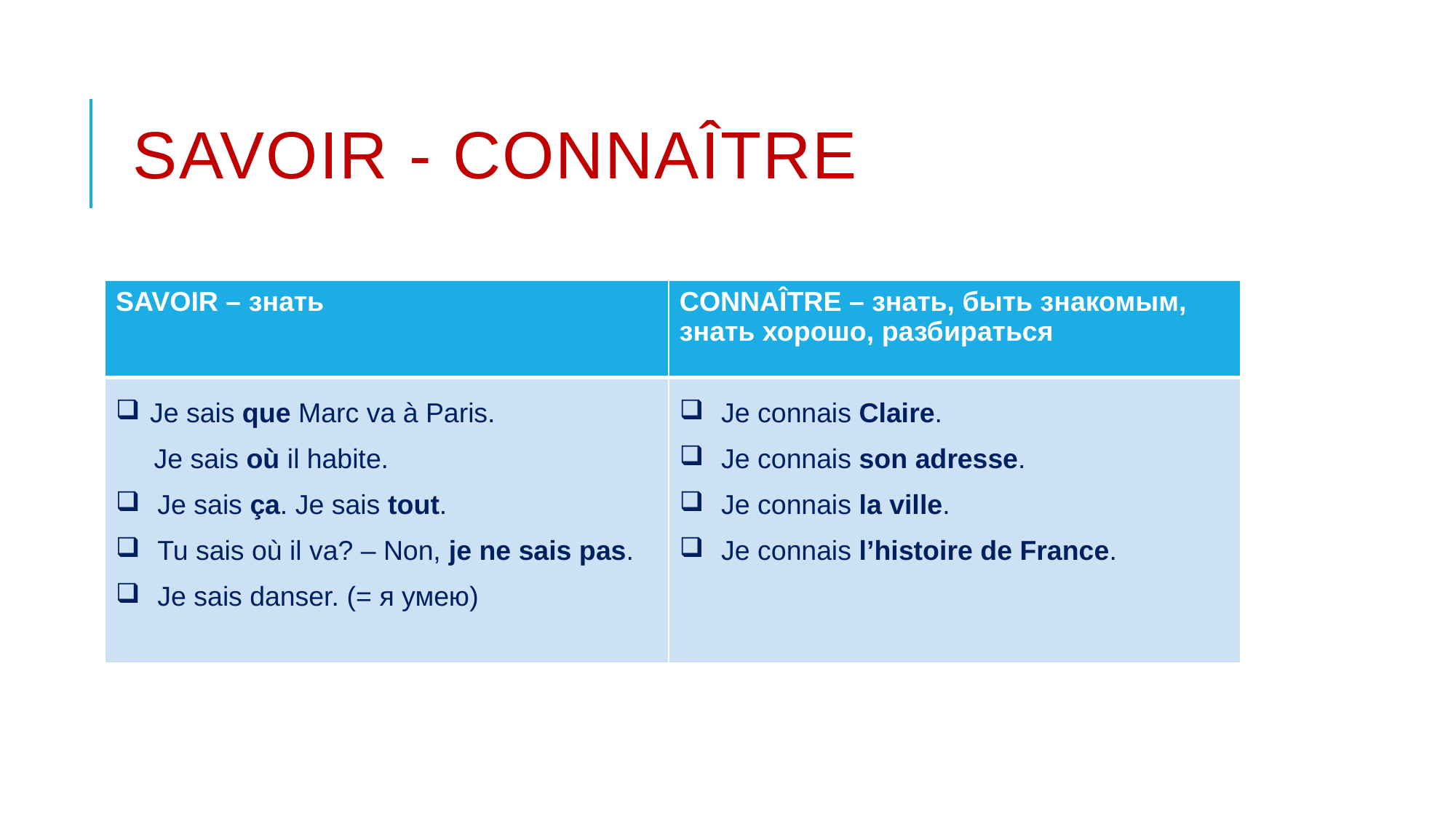

# savoir - connaître

| SAVOIR – знать | CONNAÎTRE – знать, быть знакомым, знать хорошо, разбираться |
| --- | --- |
| Je sais que Marc va à Paris. Je sais où il habite. Je sais ça. Je sais tout. Tu sais où il va? – Non, je ne sais pas. Je sais danser. (= я умею) | Je connais Claire. Je connais son adresse. Je connais la ville. Je connais l’histoire de France. |